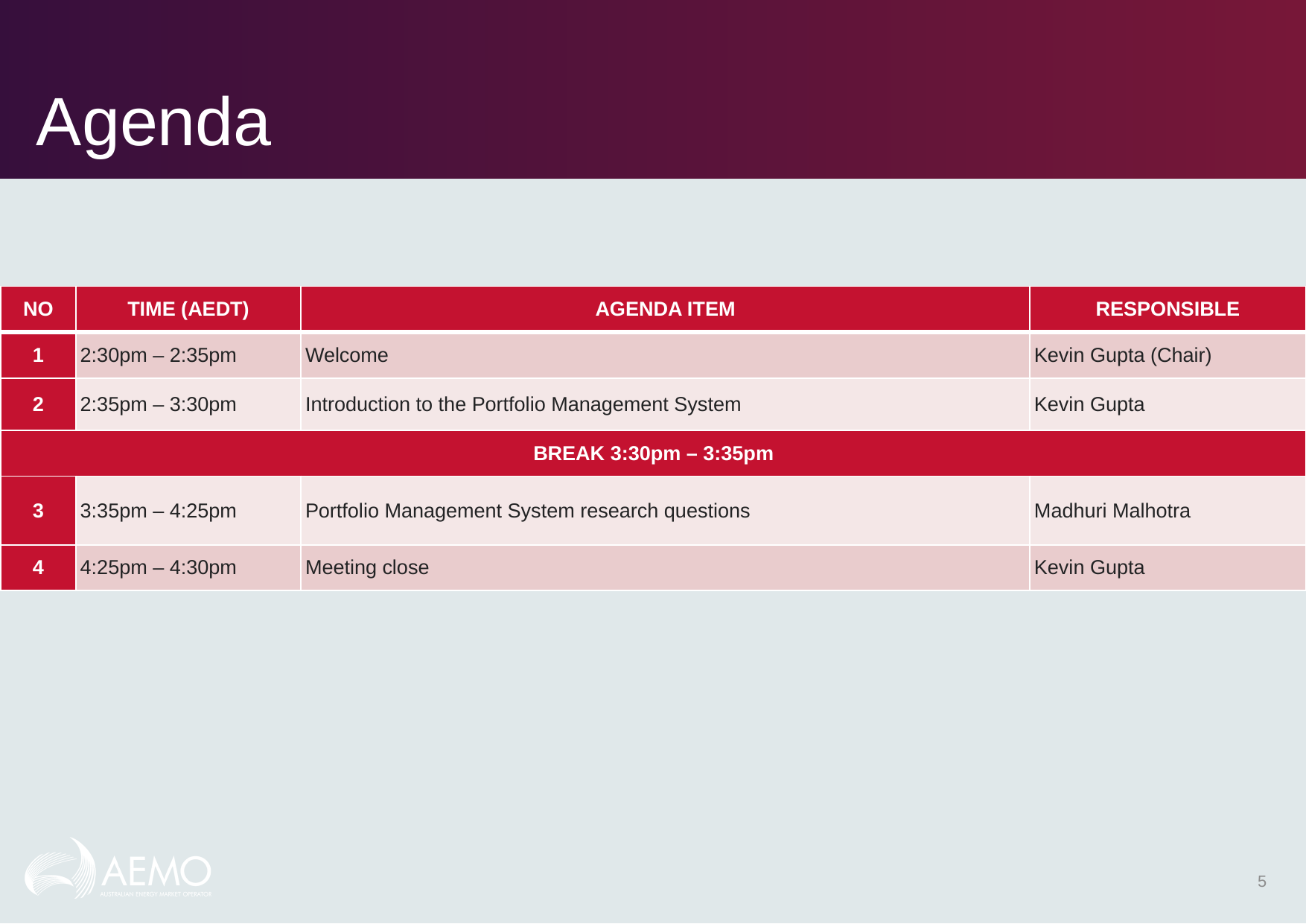

# Agenda
| NO | Time (AEDT) | AGENDA ITEM | Responsible |
| --- | --- | --- | --- |
| 1 | 2:30pm – 2:35pm | Welcome | Kevin Gupta (Chair) |
| 2 | 2:35pm – 3:30pm | Introduction to the Portfolio Management System | Kevin Gupta |
| BREAK 3:30pm – 3:35pm |  |  |  |
| 3 | 3:35pm – 4:25pm | Portfolio Management System research questions | Madhuri Malhotra |
| 4 | 4:25pm – 4:30pm | Meeting close | Kevin Gupta |
5